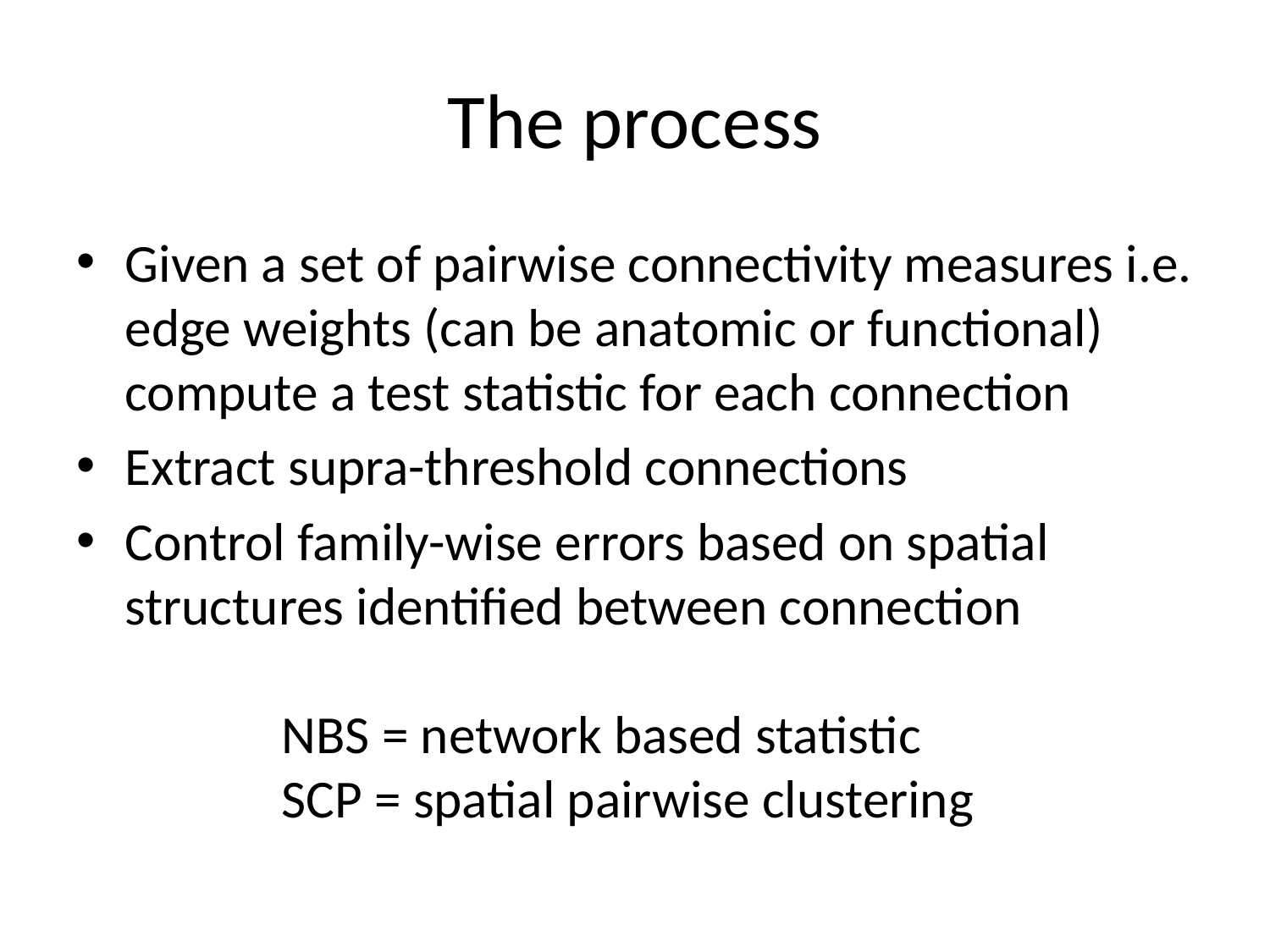

# The process
Given a set of pairwise connectivity measures i.e. edge weights (can be anatomic or functional) compute a test statistic for each connection
Extract supra-threshold connections
Control family-wise errors based on spatial structures identified between connection
             NBS = network based statistic
             SCP = spatial pairwise clustering